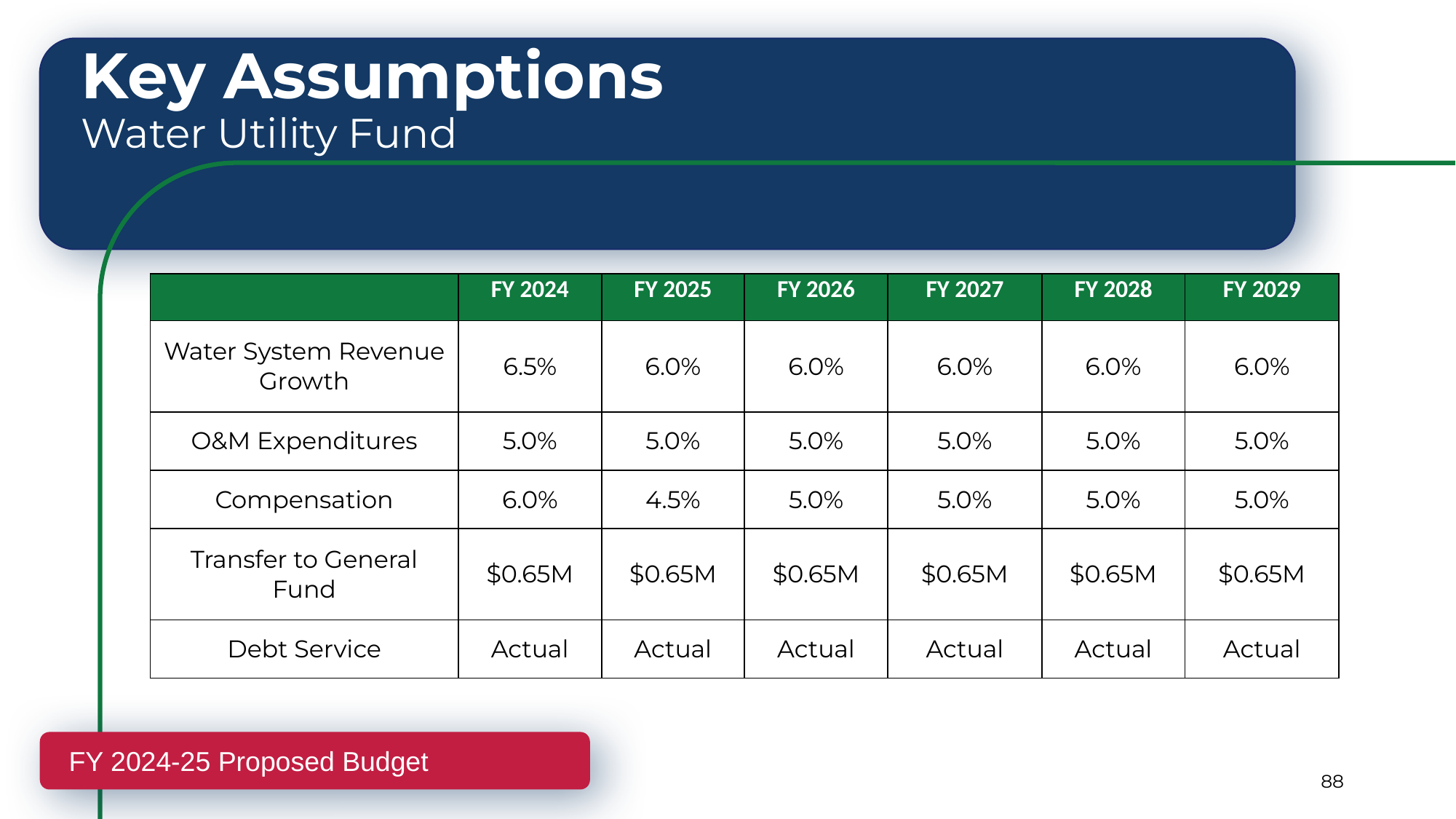

Key Assumptions
Water Utility Fund

|  | FY 2024 | FY 2025 | FY 2026 | FY 2027 | FY 2028 | FY 2029 |
| --- | --- | --- | --- | --- | --- | --- |
| Water System Revenue Growth | 6.5% | 6.0% | 6.0% | 6.0% | 6.0% | 6.0% |
| O&M Expenditures | 5.0% | 5.0% | 5.0% | 5.0% | 5.0% | 5.0% |
| Compensation | 6.0% | 4.5% | 5.0% | 5.0% | 5.0% | 5.0% |
| Transfer to General Fund | $0.65M | $0.65M | $0.65M | $0.65M | $0.65M | $0.65M |
| Debt Service | Actual | Actual | Actual | Actual | Actual | Actual |

FY 2024-25 Proposed Budget
88